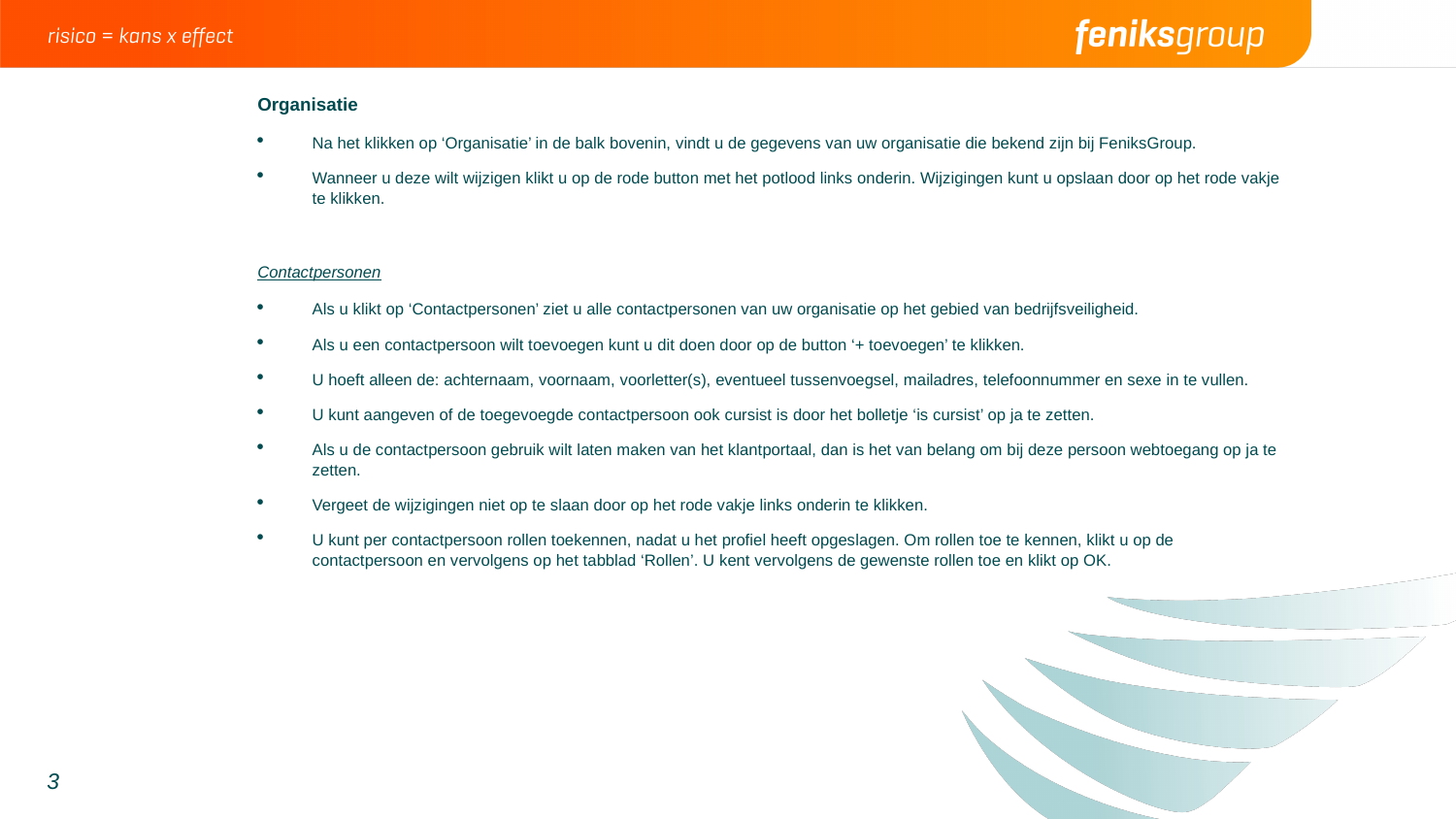

Organisatie
Na het klikken op ‘Organisatie’ in de balk bovenin, vindt u de gegevens van uw organisatie die bekend zijn bij FeniksGroup.
Wanneer u deze wilt wijzigen klikt u op de rode button met het potlood links onderin. Wijzigingen kunt u opslaan door op het rode vakje te klikken.

Contactpersonen
Als u klikt op ‘Contactpersonen’ ziet u alle contactpersonen van uw organisatie op het gebied van bedrijfsveiligheid.
Als u een contactpersoon wilt toevoegen kunt u dit doen door op de button ‘+ toevoegen’ te klikken.
U hoeft alleen de: achternaam, voornaam, voorletter(s), eventueel tussenvoegsel, mailadres, telefoonnummer en sexe in te vullen.
U kunt aangeven of de toegevoegde contactpersoon ook cursist is door het bolletje ‘is cursist’ op ja te zetten.
Als u de contactpersoon gebruik wilt laten maken van het klantportaal, dan is het van belang om bij deze persoon webtoegang op ja te zetten.
Vergeet de wijzigingen niet op te slaan door op het rode vakje links onderin te klikken.
U kunt per contactpersoon rollen toekennen, nadat u het profiel heeft opgeslagen. Om rollen toe te kennen, klikt u op de contactpersoon en vervolgens op het tabblad ‘Rollen’. U kent vervolgens de gewenste rollen toe en klikt op OK.

3